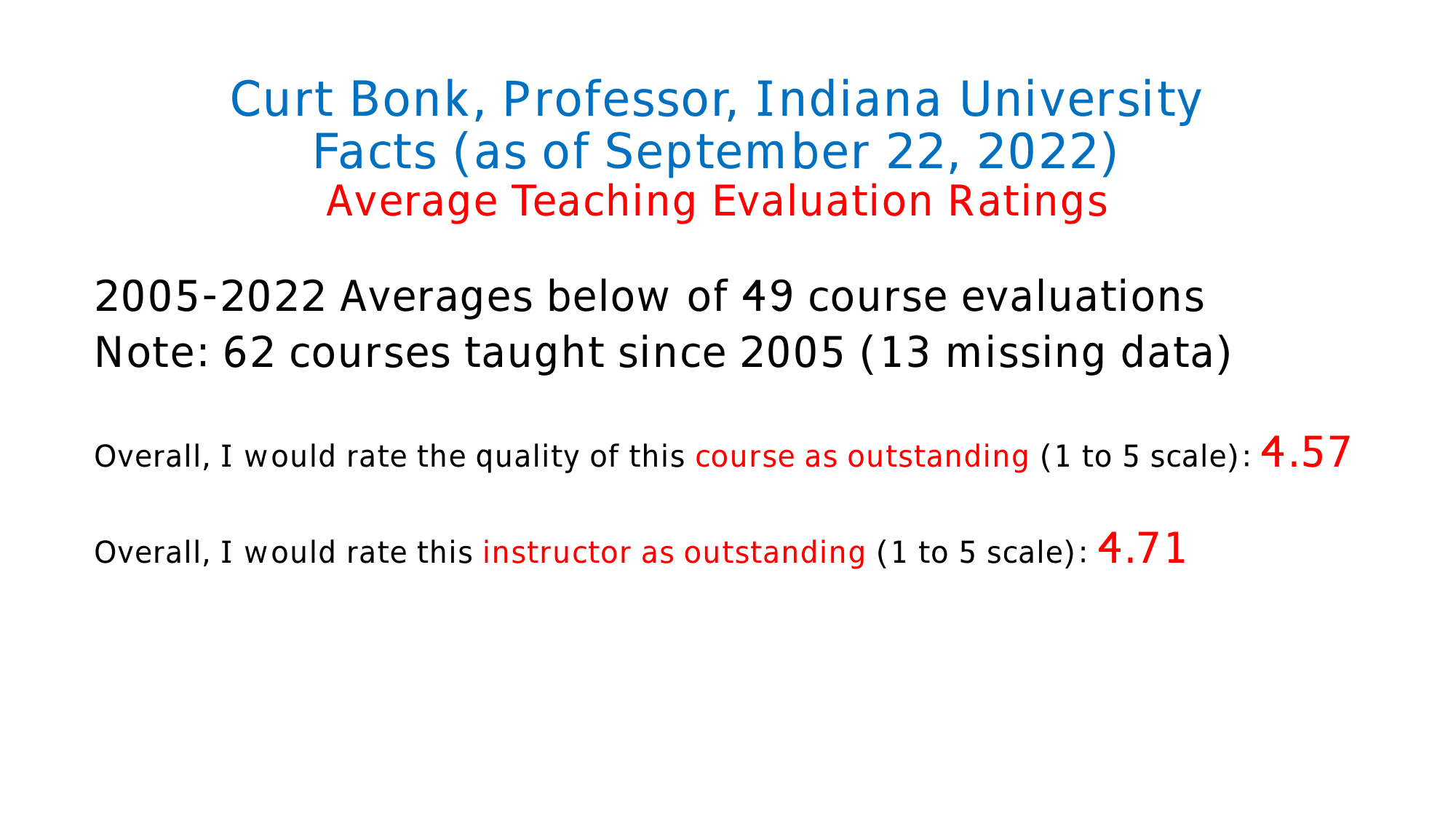

# Curt Bonk, Professor, Indiana University Facts (as of September 22, 2022) Average Teaching Evaluation Ratings
2005-2022 Averages below of 49 course evaluations
Note: 62 courses taught since 2005 (13 missing data)

Overall, I would rate the quality of this course as outstanding (1 to 5 scale): 4.57

Overall, I would rate this instructor as outstanding (1 to 5 scale): 4.71